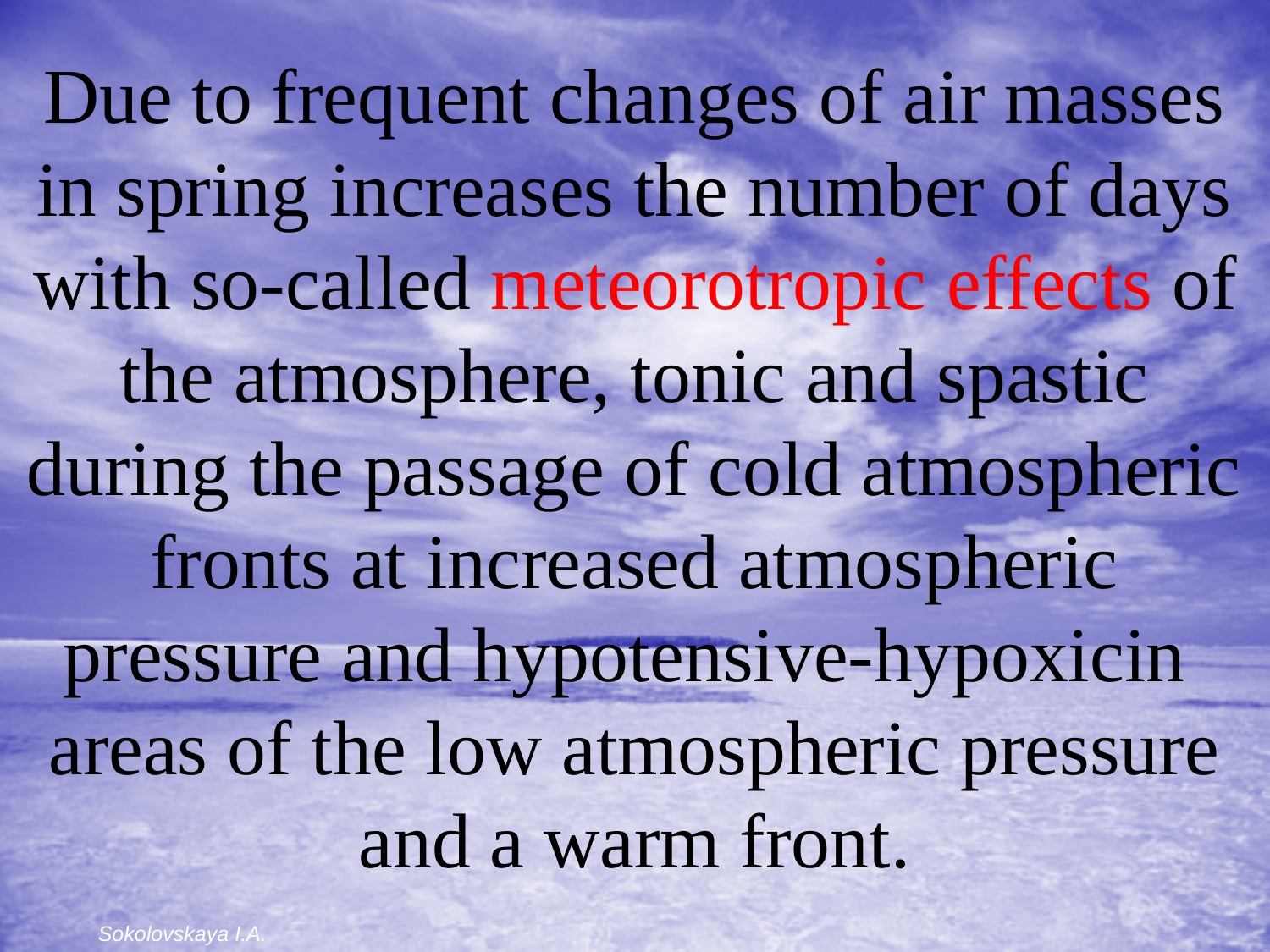

Due to frequent changes of air masses in spring increases the number of days with so-called meteorotropic effects of the atmosphere, tonic and spastic during the passage of cold atmospheric fronts at increased atmospheric pressure and hypotensive-hypoxicin  areas of the low atmospheric pressure and a warm front.
Sokolovskaya I.A.